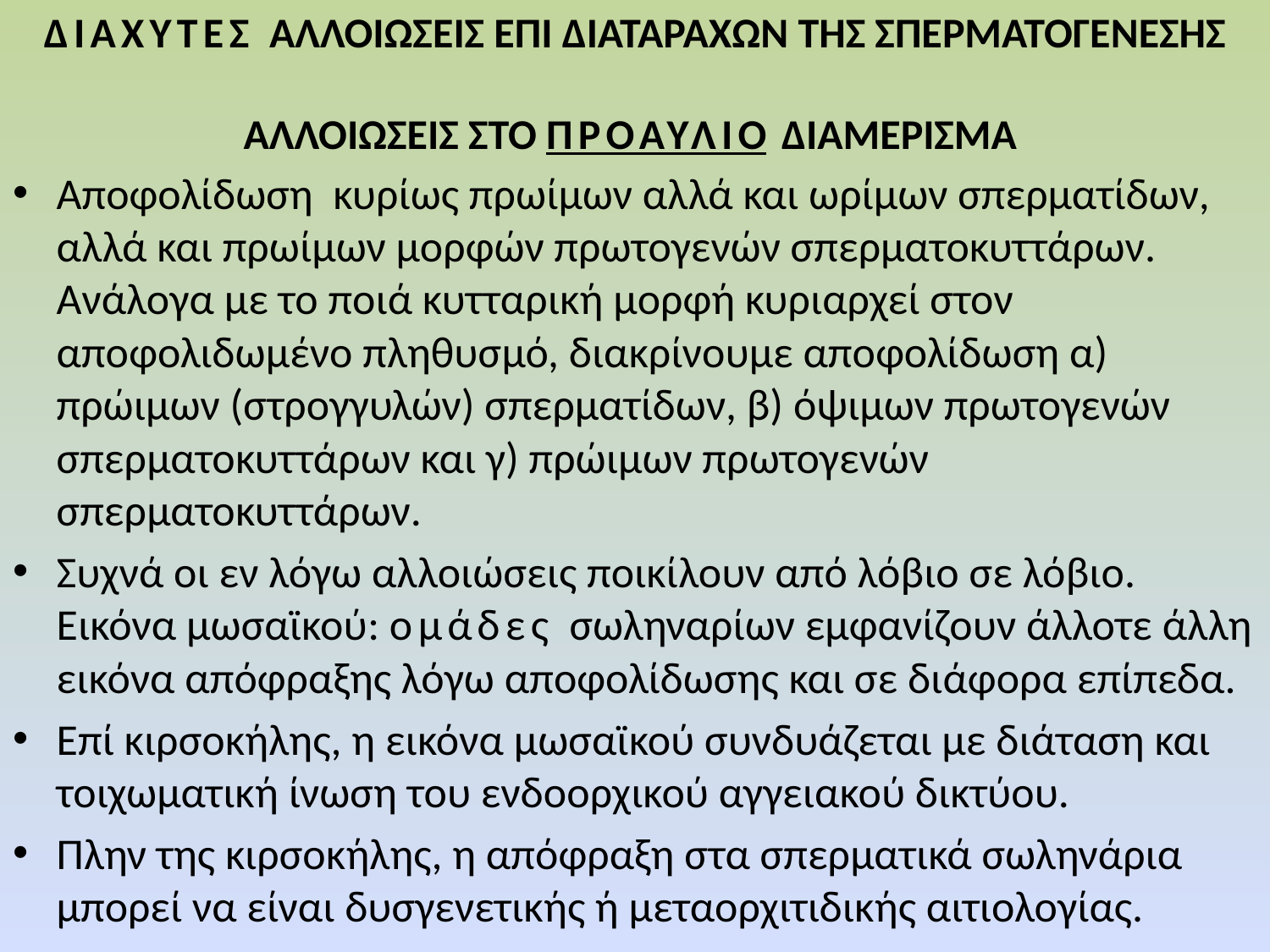

# ΔΙΑΧΥΤΕΣ ΑΛΛΟΙΩΣΕΙΣ ΕΠΙ ΔΙΑΤΑΡΑΧΩΝ ΤΗΣ ΣΠΕΡΜΑΤΟΓΕΝΕΣΗΣ ΑΛΛΟΙΩΣΕΙΣ ΣΤΟ ΠΡΟΑΥΛΙΟ ΔΙΑΜΕΡΙΣΜΑ
Αποφολίδωση  κυρίως πρωίμων αλλά και ωρίμων σπερματίδων, αλλά και πρωίμων μορφών πρωτογενών σπερματοκυττάρων. Ανάλογα με το ποιά κυτταρική μορφή κυριαρχεί στον αποφολιδωμένο πληθυσμό, διακρίνουμε αποφολίδωση α) πρώιμων (στρογγυλών) σπερματίδων, β) όψιμων πρωτογενών σπερματοκυττάρων και γ) πρώιμων πρωτογενών σπερματοκυττάρων.
Συχνά οι εν λόγω αλλοιώσεις ποικίλουν από λόβιο σε λόβιο.  Εικόνα μωσαϊκού: oμάδες σωληναρίων εμφανίζουν άλλοτε άλλη εικόνα απόφραξης λόγω αποφολίδωσης και σε διάφορα επίπεδα.
Επί κιρσοκήλης, η εικόνα μωσαϊκού συνδυάζεται με διάταση και τοιχωματική ίνωση του ενδοορχικού αγγειακού δικτύου.
Πλην της κιρσοκήλης, η απόφραξη στα σπερματικά σωληνάρια μπορεί να είναι δυσγενετικής ή μεταορχιτιδικής αιτιολογίας.